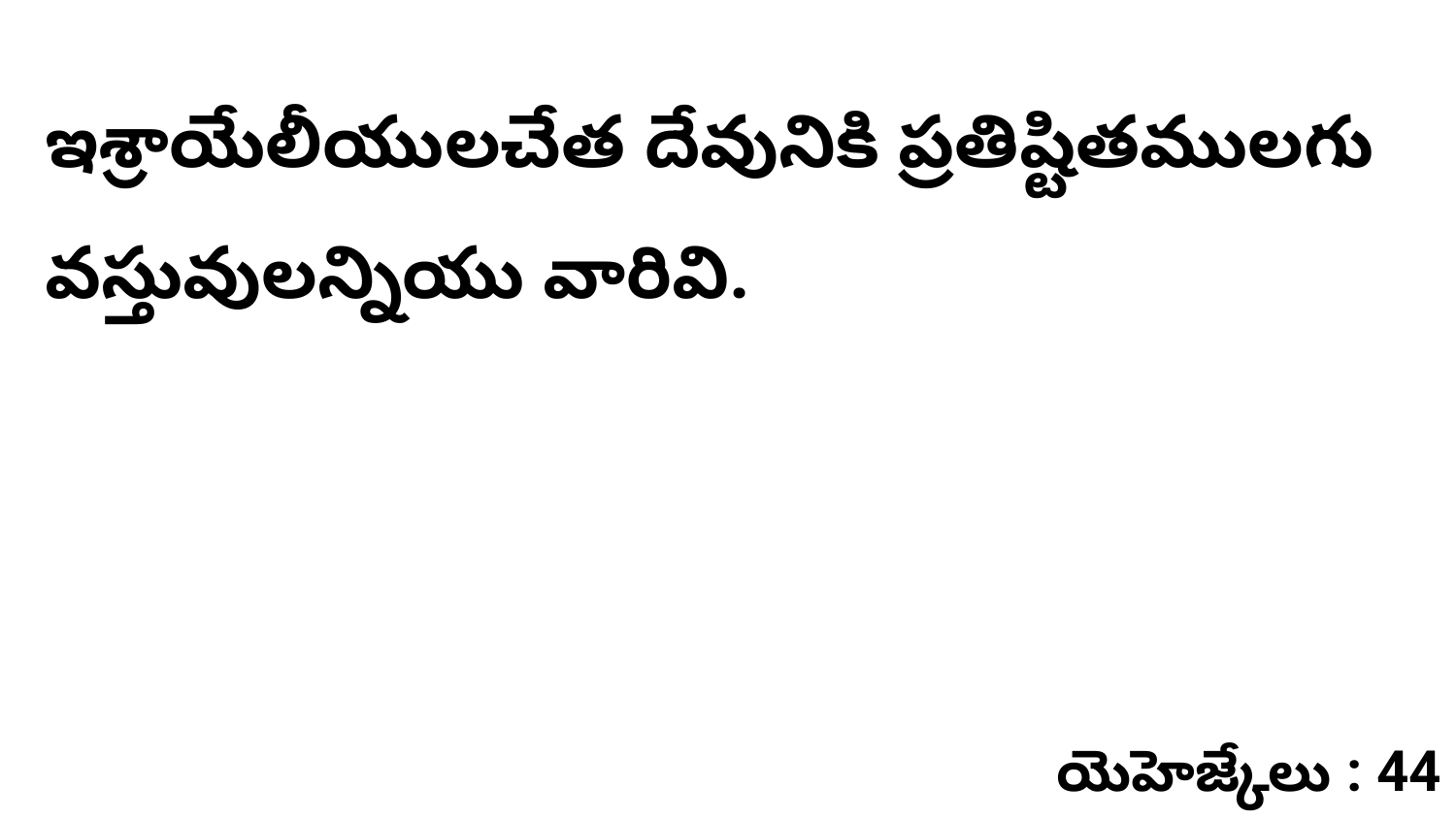

ఇశ్రాయేలీయులచేత దేవునికి ప్రతిష్టితములగు వస్తువులన్నియు వారివి.
యెహెజ్కేలు : 44